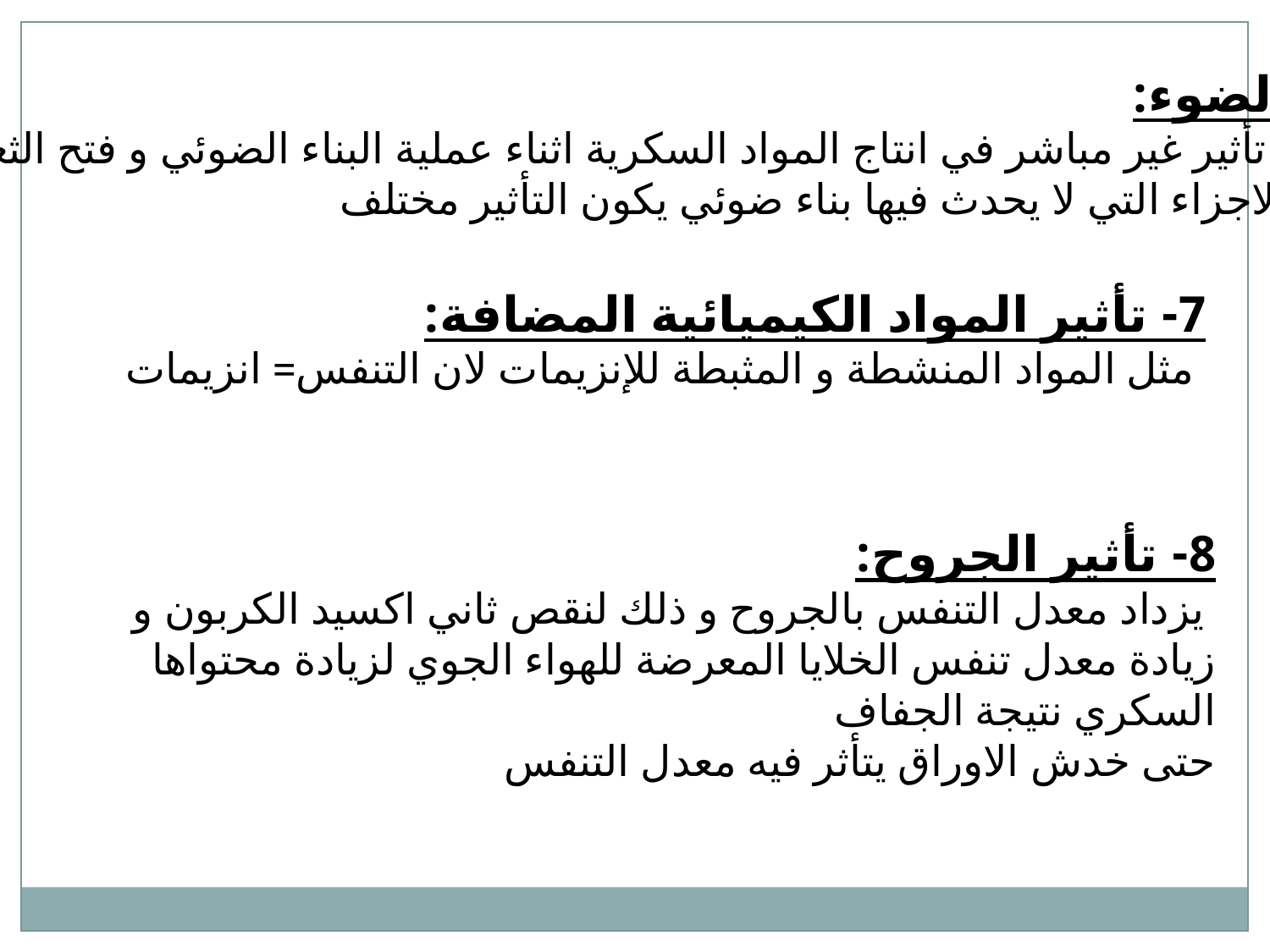

6- الضوء:
يؤثر تأثير غير مباشر في انتاج المواد السكرية اثناء عملية البناء الضوئي و فتح الثغور
اما الاجزاء التي لا يحدث فيها بناء ضوئي يكون التأثير مختلف
7- تأثير المواد الكيميائية المضافة:
 مثل المواد المنشطة و المثبطة للإنزيمات لان التنفس= انزيمات
8- تأثير الجروح:
 يزداد معدل التنفس بالجروح و ذلك لنقص ثاني اكسيد الكربون و زيادة معدل تنفس الخلايا المعرضة للهواء الجوي لزيادة محتواها السكري نتيجة الجفاف
حتى خدش الاوراق يتأثر فيه معدل التنفس